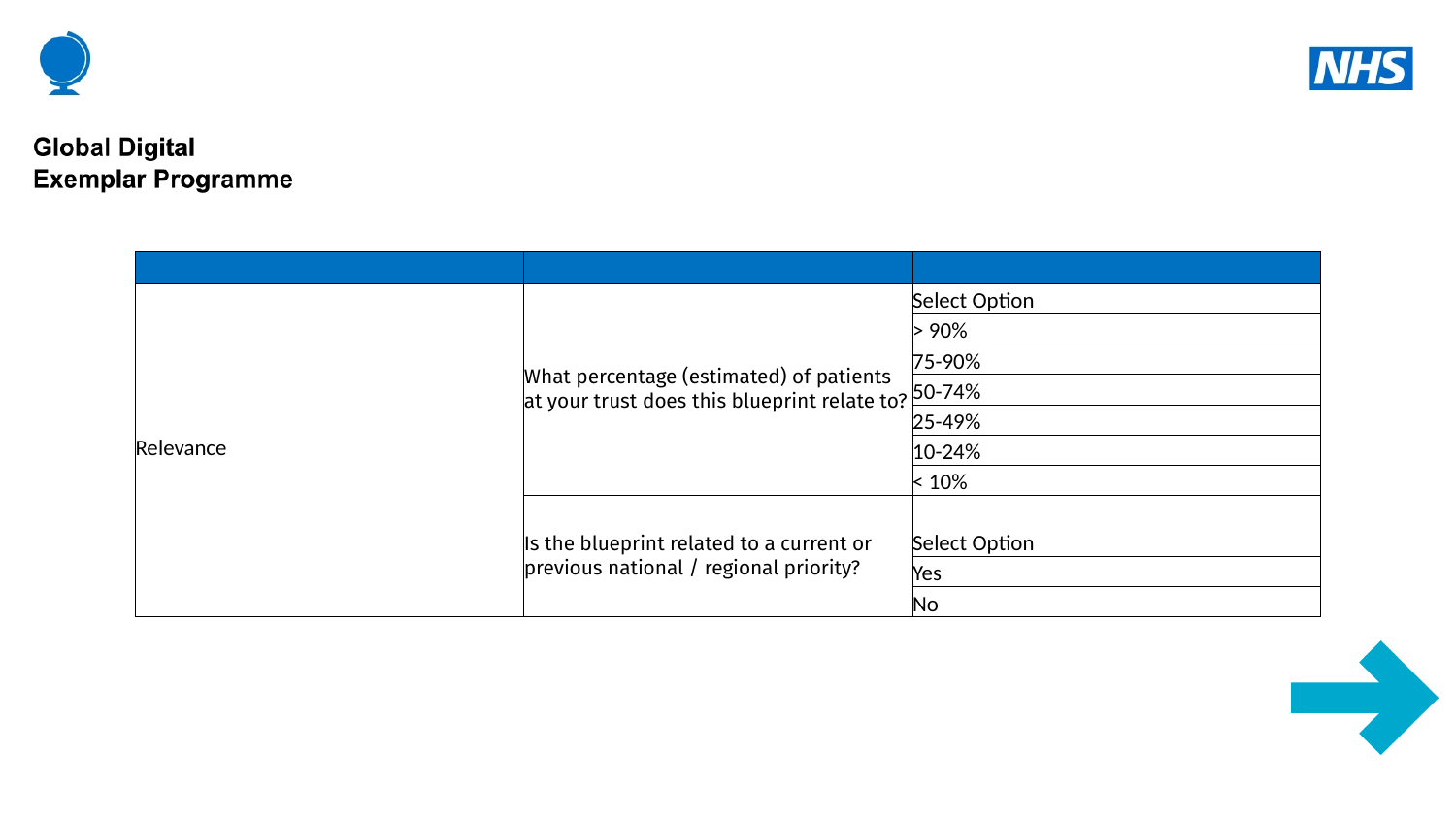

|  |  |  |
| --- | --- | --- |
| Relevance | What percentage (estimated) of patients at your trust does this blueprint relate to? | Select Option |
|  |  | > 90% |
|  |  | 75-90% |
|  |  | 50-74% |
|  |  | 25-49% |
|  |  | 10-24% |
|  |  | < 10% |
|  | Is the blueprint related to a current or previous national / regional priority? | Select Option |
|  |  | Yes |
|  |  | No |